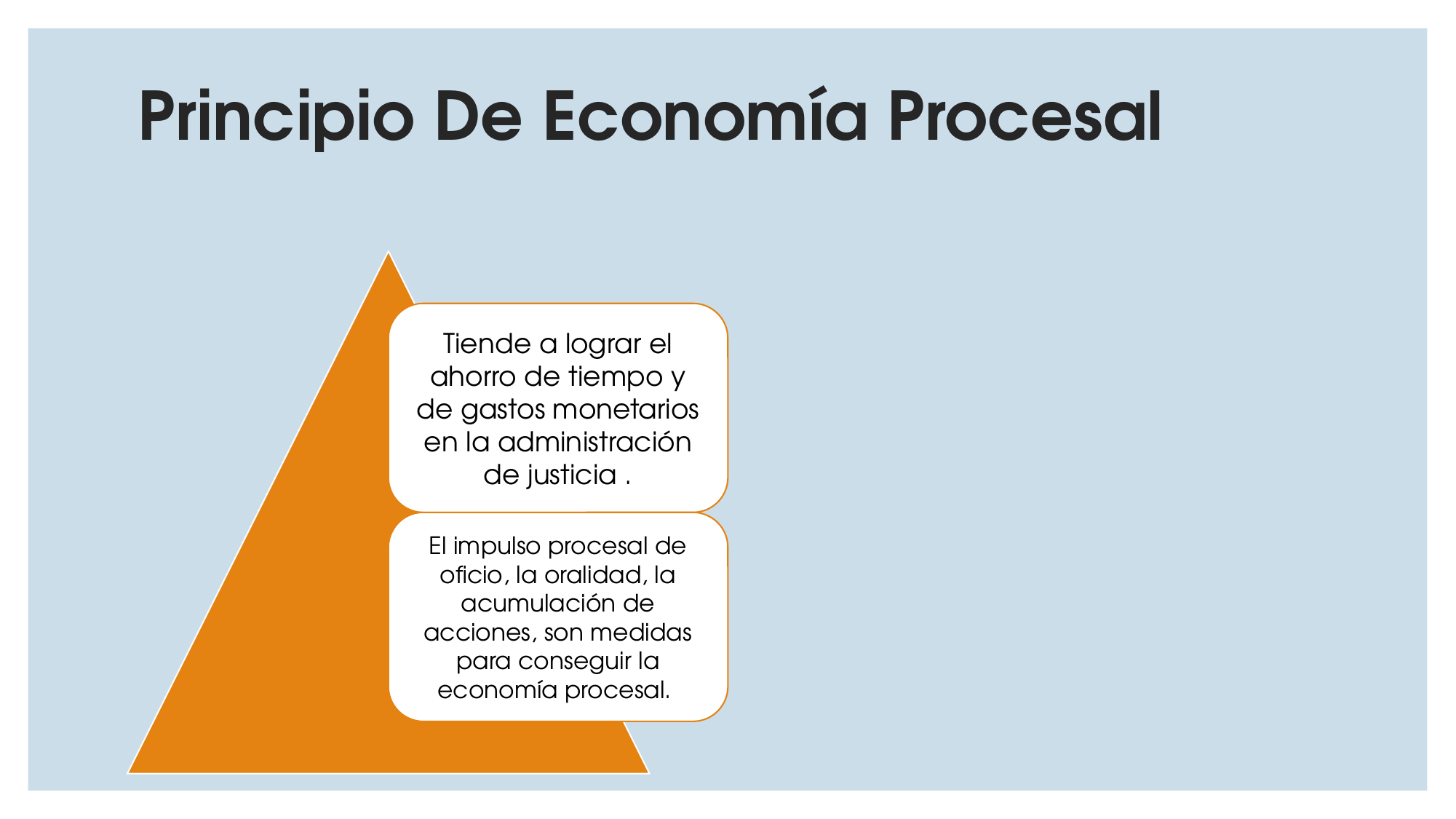

# Principio De Economía Procesal
Tiende a lograr el ahorro de tiempo y de gastos monetarios en la administración de justicia .
El impulso procesal de oficio, la oralidad, la acumulación de acciones, son medidas para conseguir la economía procesal.